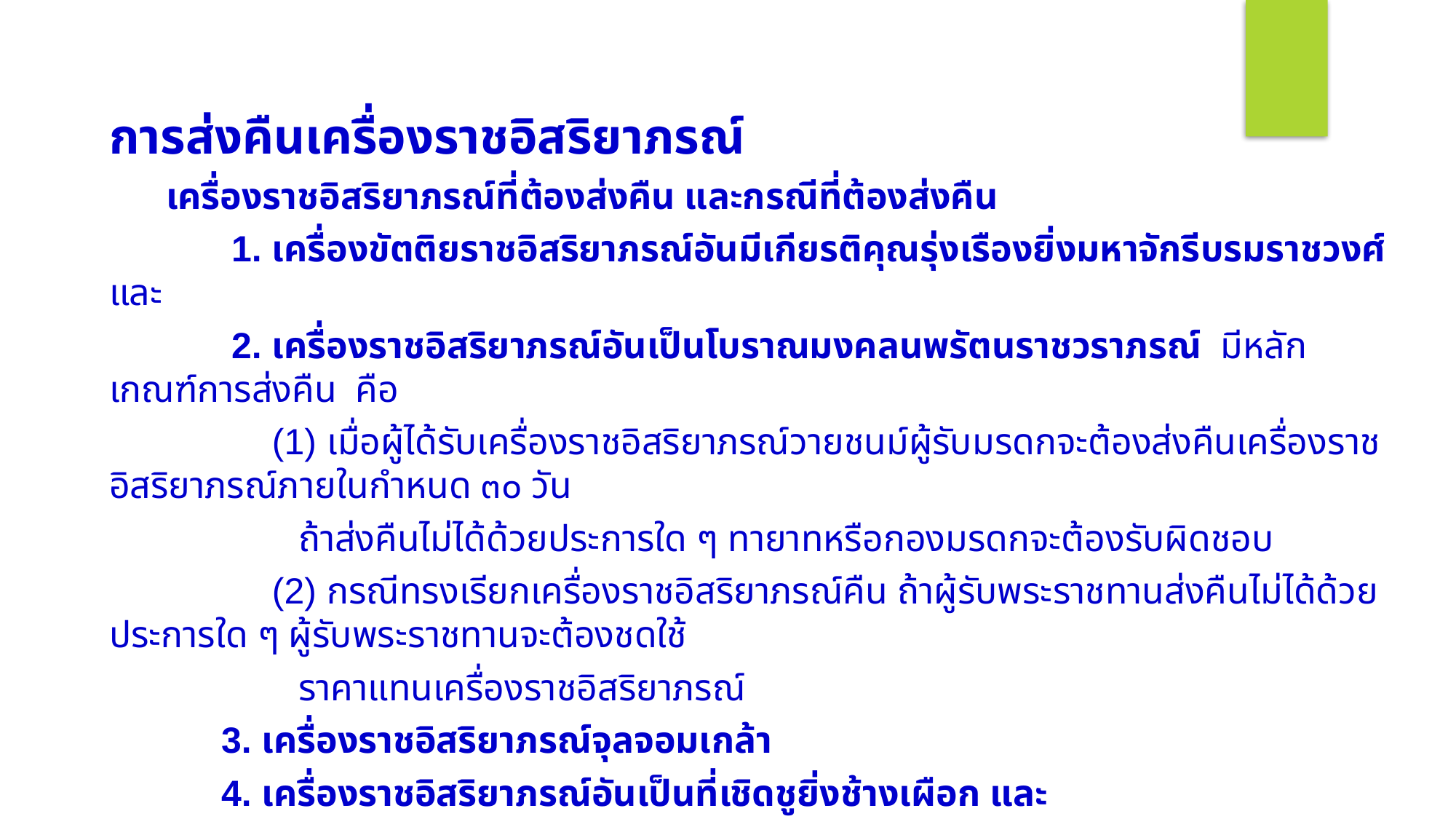

การส่งคืนเครื่องราชอิสริยาภรณ์
      เครื่องราชอิสริยาภรณ์ที่ต้องส่งคืน และกรณีที่ต้องส่งคืน
            1. เครื่องขัตติยราชอิสริยาภรณ์อันมีเกียรติคุณรุ่งเรืองยิ่งมหาจักรีบรมราชวงศ์ และ
            2. เครื่องราชอิสริยาภรณ์อันเป็นโบราณมงคลนพรัตนราชวราภรณ์  มีหลักเกณฑ์การส่งคืน  คือ
                (1) เมื่อผู้ได้รับเครื่องราชอิสริยาภรณ์วายชนม์ผู้รับมรดกจะต้องส่งคืนเครื่องราชอิสริยาภรณ์ภายในกําหนด ๓๐ วัน
                    ถ้าส่งคืนไม่ได้ด้วยประการใด ๆ ทายาทหรือกองมรดกจะต้องรับผิดชอบ
                (2) กรณีทรงเรียกเครื่องราชอิสริยาภรณ์คืน ถ้าผู้รับพระราชทานส่งคืนไม่ได้ด้วยประการใด ๆ ผู้รับพระราชทานจะต้องชดใช้
                    ราคาแทนเครื่องราชอิสริยาภรณ์
           3. เครื่องราชอิสริยาภรณ์จุลจอมเกล้า
           4. เครื่องราชอิสริยาภรณ์อันเป็นที่เชิดชูยิ่งช้างเผือก และ
           5. เครื่องราชอิสริยาภรณ์อันมีเกียรติยศยิ่งมงกุฎไทย มีหลักเกณฑ์การส่งคืน คือ